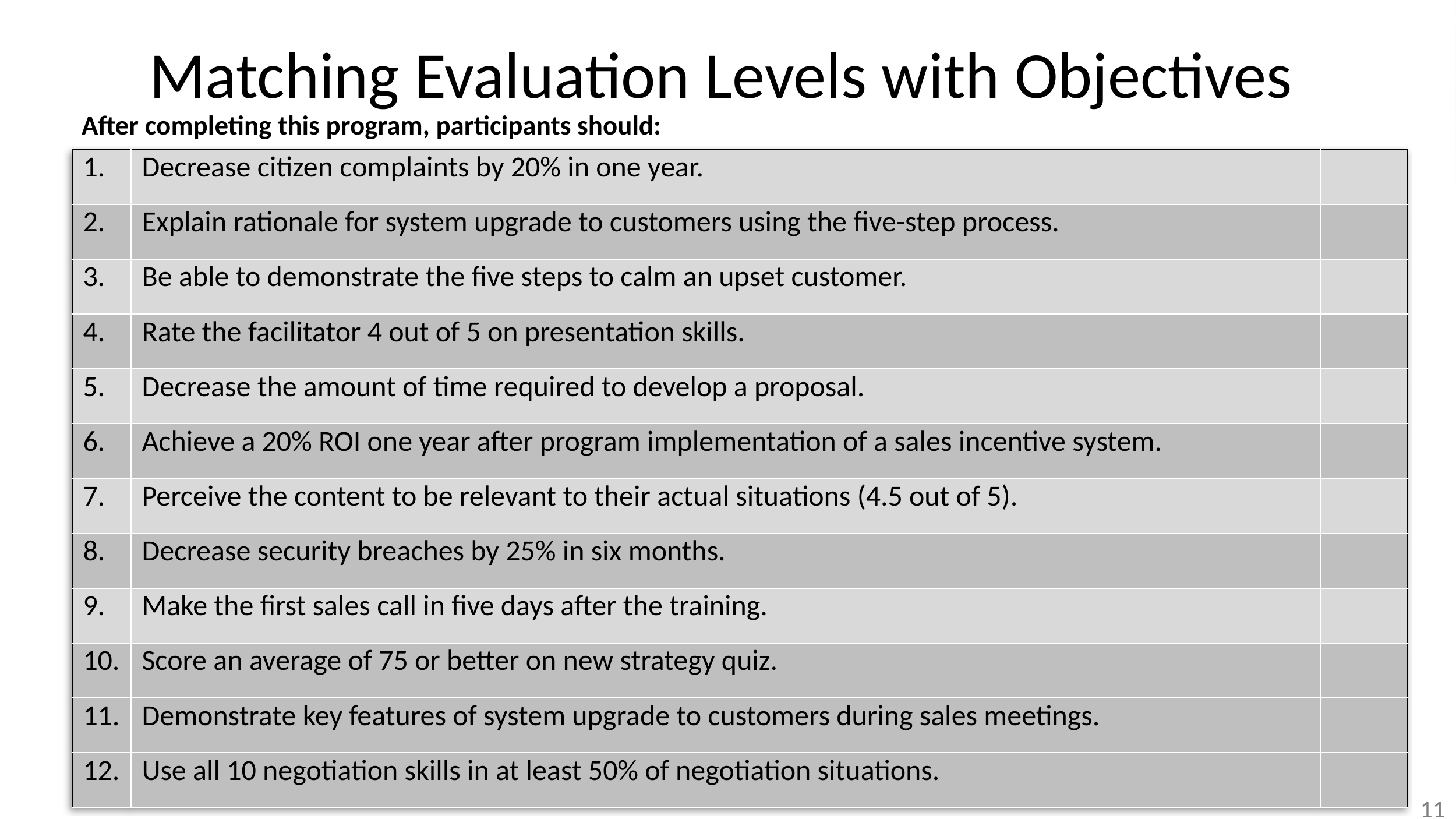

Matching Evaluation Levels with Objectives
# After completing this program, participants should:
| 1. | Decrease citizen complaints by 20% in one year. |  |
| --- | --- | --- |
| 2. | Explain rationale for system upgrade to customers using the five-step process. |  |
| 3. | Be able to demonstrate the five steps to calm an upset customer. |  |
| 4. | Rate the facilitator 4 out of 5 on presentation skills. |  |
| 5. | Decrease the amount of time required to develop a proposal. |  |
| 6. | Achieve a 20% ROI one year after program implementation of a sales incentive system. |  |
| 7. | Perceive the content to be relevant to their actual situations (4.5 out of 5). |  |
| 8. | Decrease security breaches by 25% in six months. |  |
| 9. | Make the first sales call in five days after the training. |  |
| 10. | Score an average of 75 or better on new strategy quiz. |  |
| 11. | Demonstrate key features of system upgrade to customers during sales meetings. |  |
| 12. | Use all 10 negotiation skills in at least 50% of negotiation situations. |  |
11